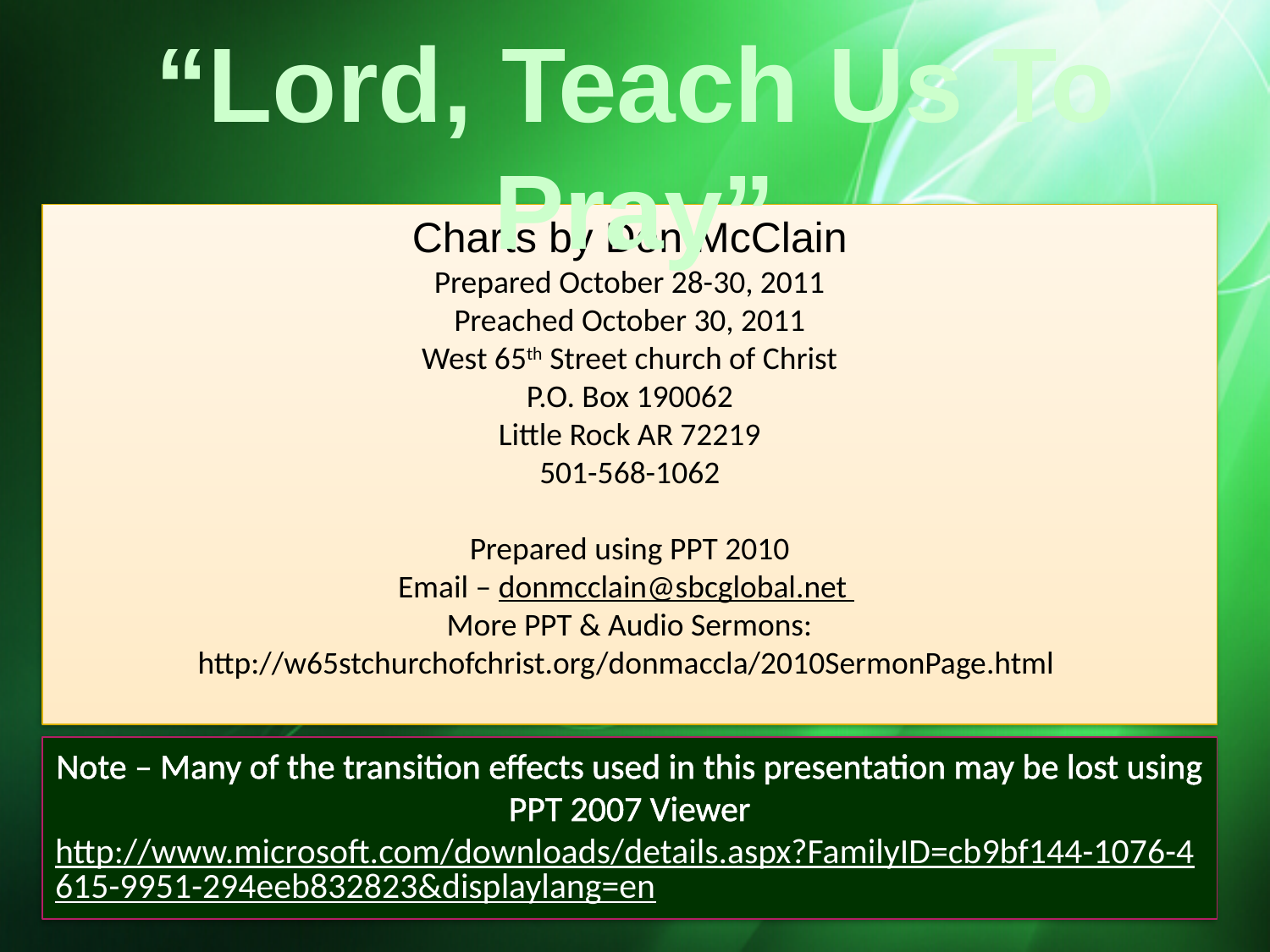

“Lord, Teach Us To Pray”
Charts by Don McClain
Prepared October 28-30, 2011
Preached October 30, 2011
West 65th Street church of Christ
P.O. Box 190062
Little Rock AR 72219
501-568-1062

Prepared using PPT 2010
Email – donmcclain@sbcglobal.net
More PPT & Audio Sermons:
http://w65stchurchofchrist.org/donmaccla/2010SermonPage.html

Note – Many of the transition effects used in this presentation may be lost using PPT 2007 Viewer
http://www.microsoft.com/downloads/details.aspx?FamilyID=cb9bf144-1076-4615-9951-294eeb832823&displaylang=en
22